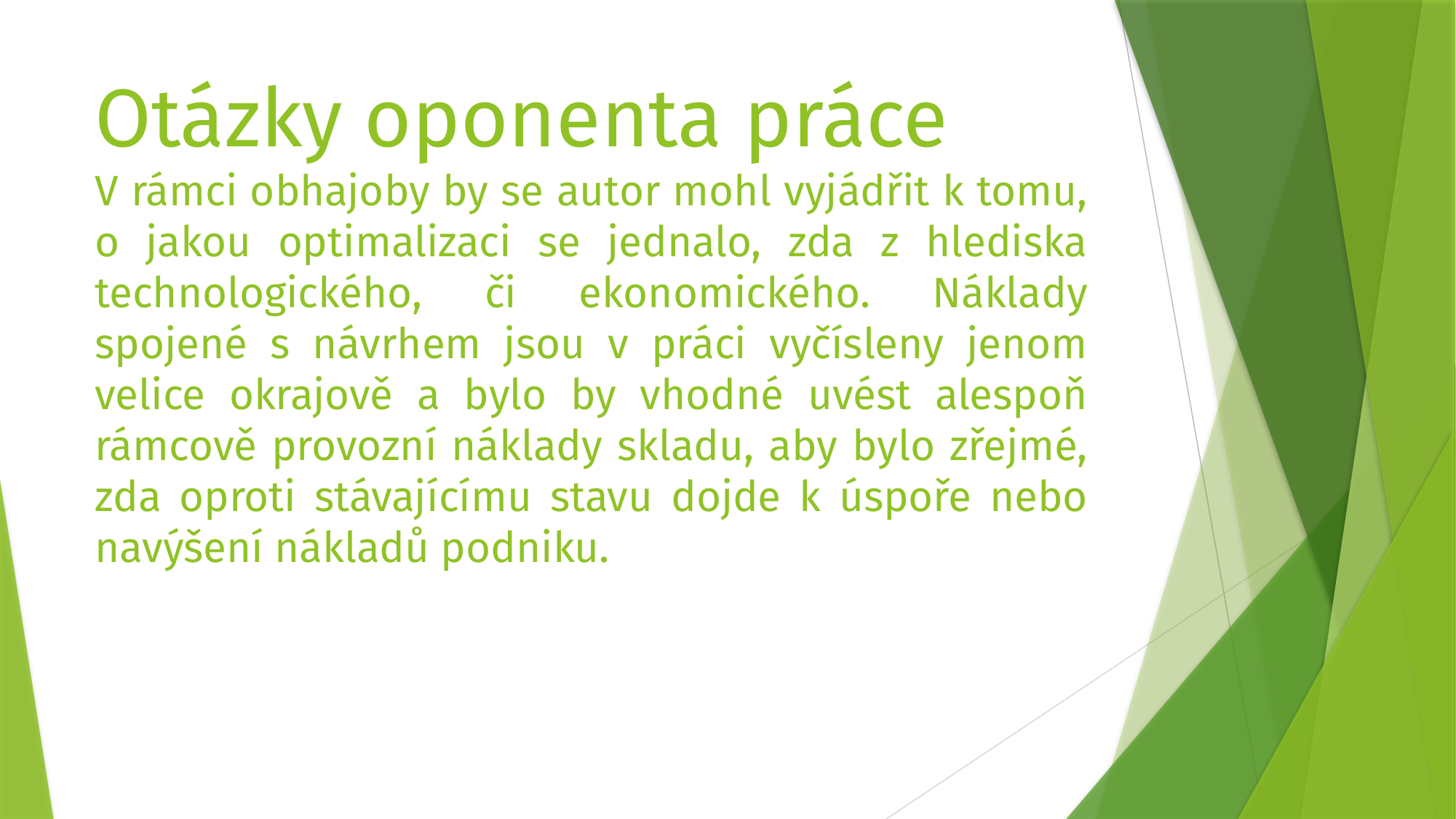

Otázky oponenta práce
V rámci obhajoby by se autor mohl vyjádřit k tomu, o jakou optimalizaci se jednalo, zda z hlediska technologického, či ekonomického. Náklady spojené s návrhem jsou v práci vyčísleny jenom velice okrajově a bylo by vhodné uvést alespoň rámcově provozní náklady skladu, aby bylo zřejmé, zda oproti stávajícímu stavu dojde k úspoře nebo navýšení nákladů podniku.